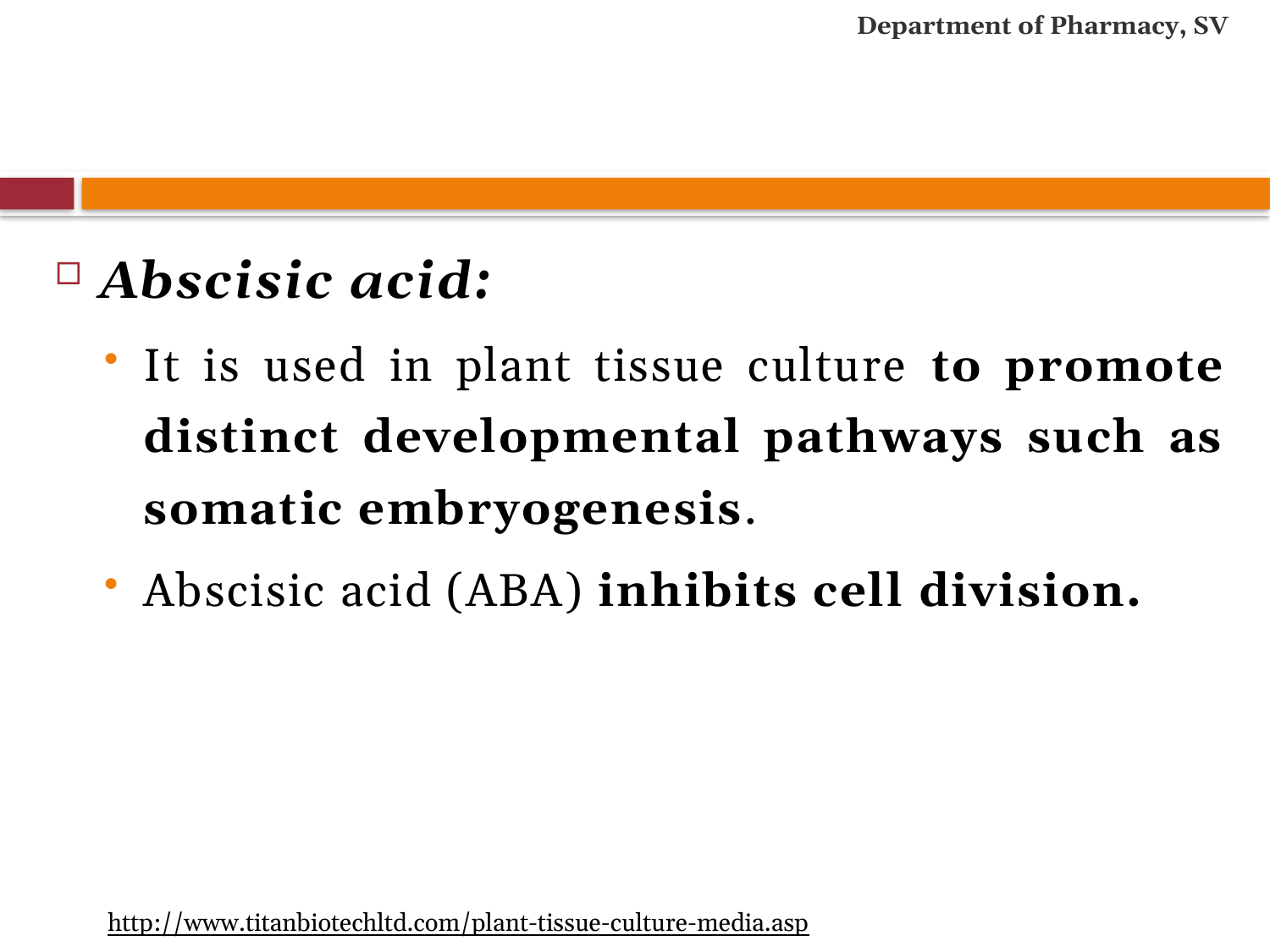

Department of Pharmacy, SV
#
Abscisic acid:
It is used in plant tissue culture to promote distinct developmental pathways such as somatic embryogenesis.
Abscisic acid (ABA) inhibits cell division.
http://www.titanbiotechltd.com/plant-tissue-culture-media.asp